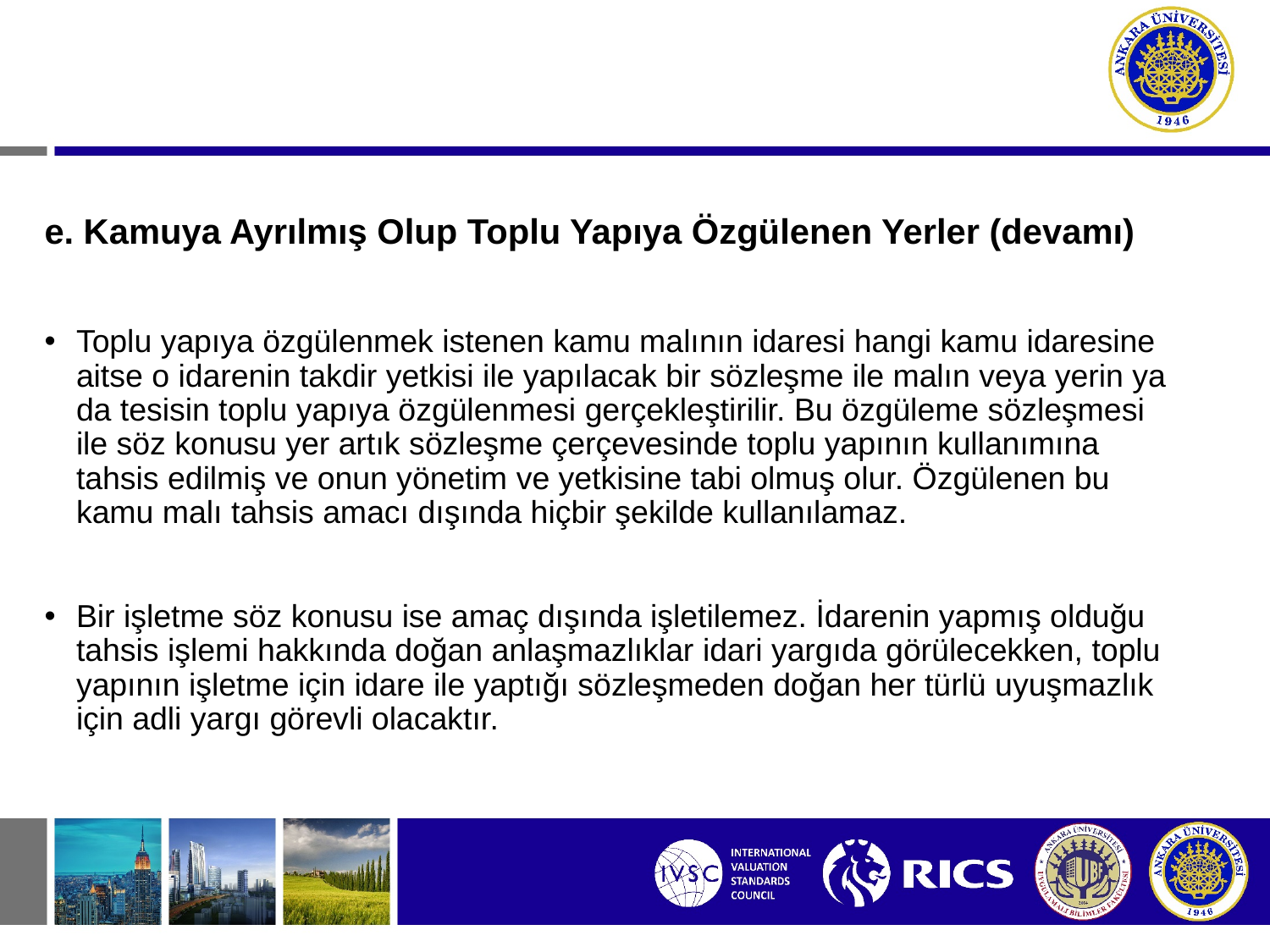

e. Kamuya Ayrılmış Olup Toplu Yapıya Özgülenen Yerler (devamı)

Toplu yapıya özgülenmek istenen kamu malının idaresi hangi kamu idaresine aitse o idarenin takdir yetkisi ile yapılacak bir sözleşme ile malın veya yerin ya da tesisin toplu yapıya özgülenmesi gerçekleştirilir. Bu özgüleme sözleşmesi ile söz konusu yer artık sözleşme çerçevesinde toplu yapının kullanımına tahsis edilmiş ve onun yönetim ve yetkisine tabi olmuş olur. Özgülenen bu kamu malı tahsis amacı dışında hiçbir şekilde kullanılamaz.

Bir işletme söz konusu ise amaç dışında işletilemez. İdarenin yapmış olduğu tahsis işlemi hakkında doğan anlaşmazlıklar idari yargıda görülecekken, toplu yapının işletme için idare ile yaptığı sözleşmeden doğan her türlü uyuşmazlık için adli yargı görevli olacaktır.